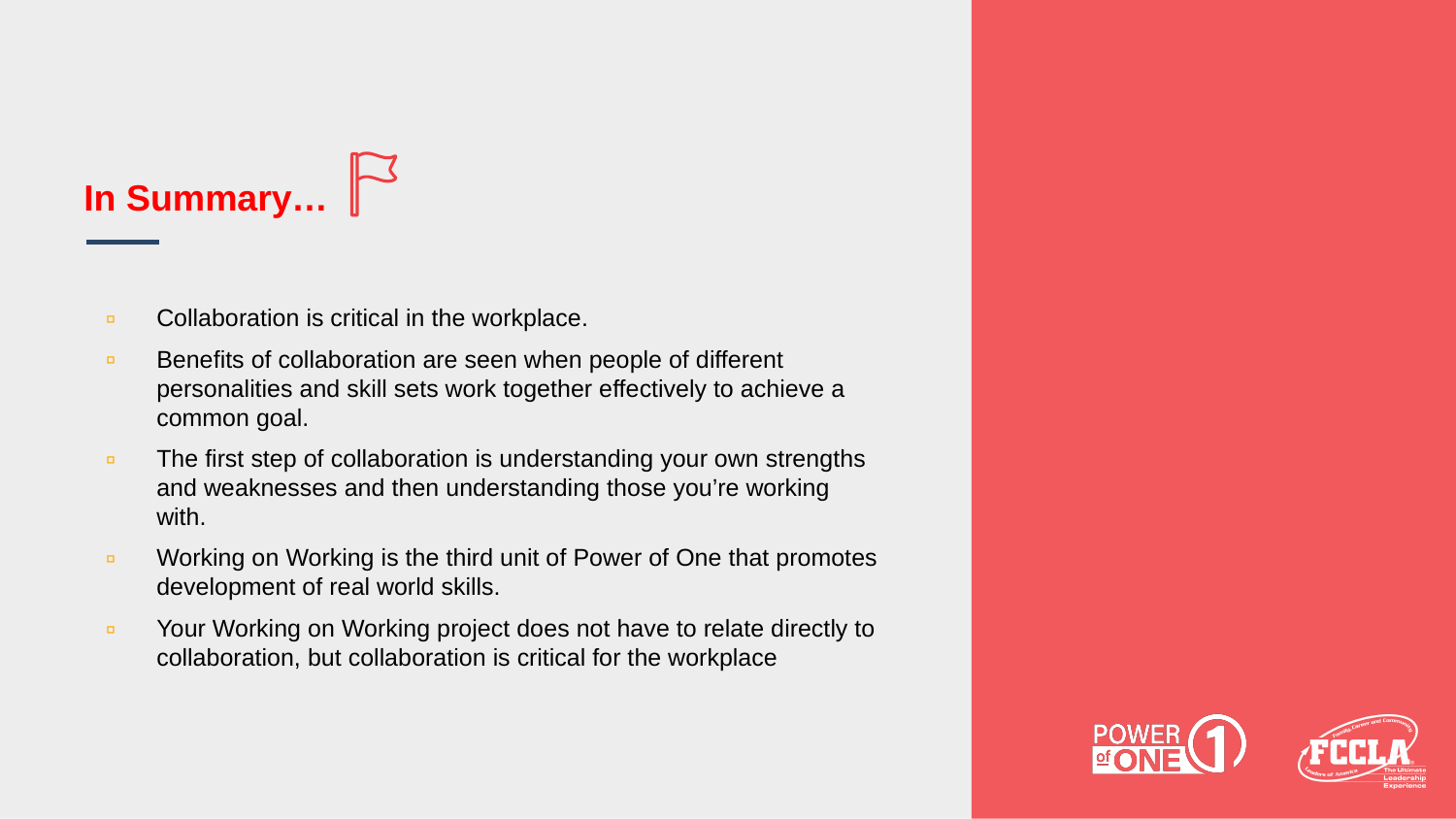

# In Summary…

Collaboration is critical in the workplace.
Benefits of collaboration are seen when people of different personalities and skill sets work together effectively to achieve a common goal.
The first step of collaboration is understanding your own strengths and weaknesses and then understanding those you’re working with.
Working on Working is the third unit of Power of One that promotes development of real world skills.
Your Working on Working project does not have to relate directly to collaboration, but collaboration is critical for the workplace